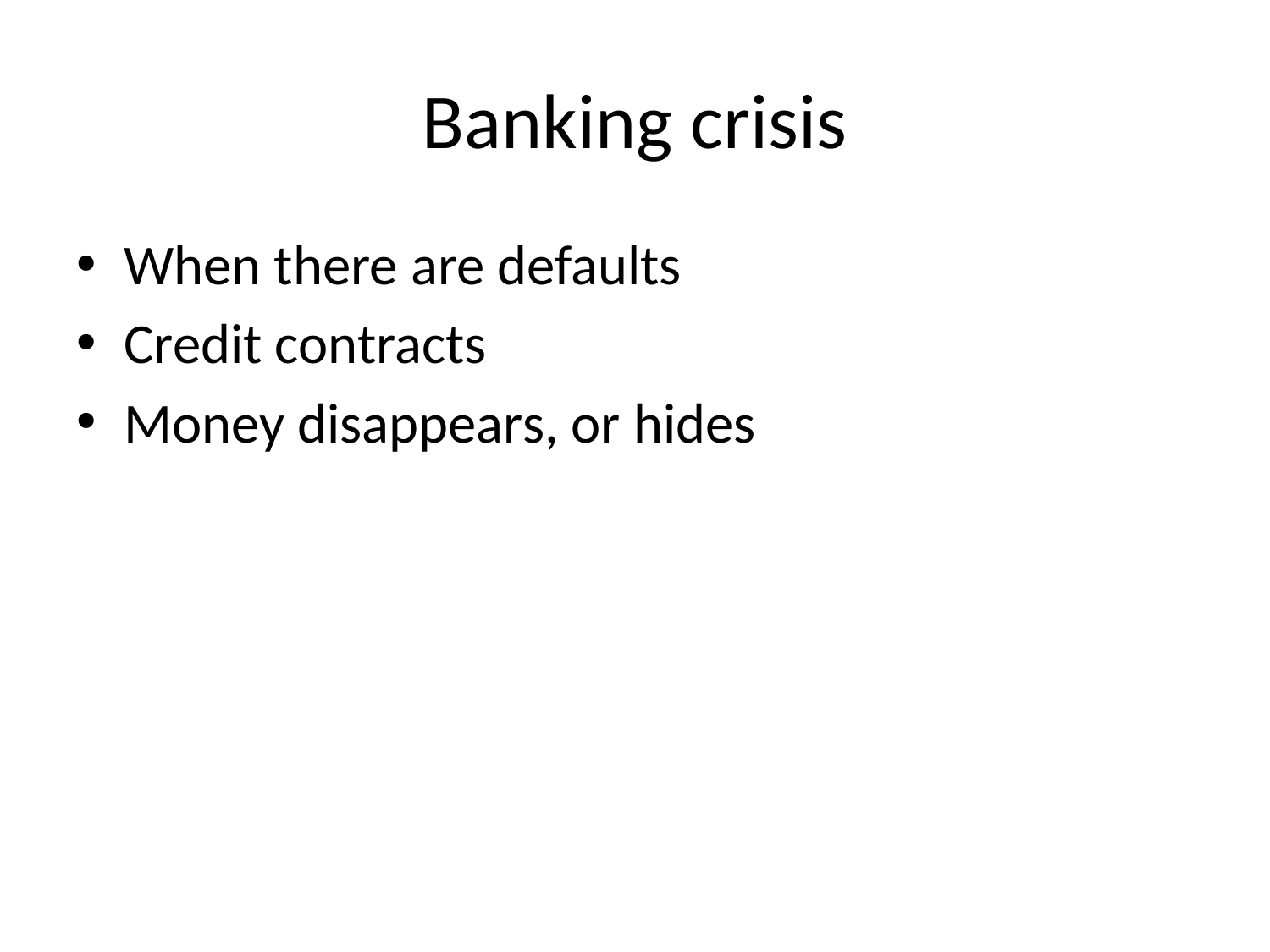

# Banking crisis
When there are defaults
Credit contracts
Money disappears, or hides